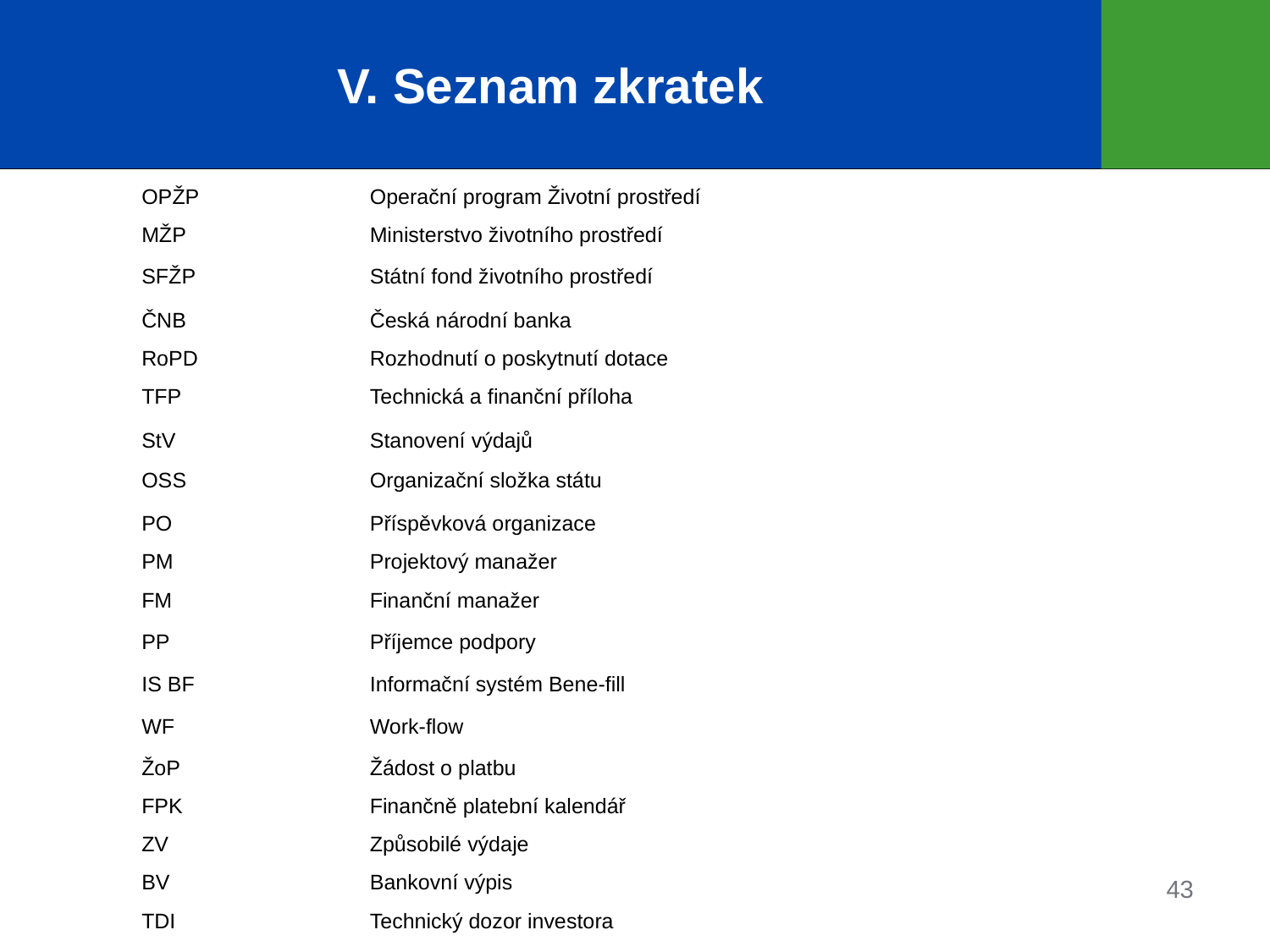

# V. Seznam zkratek
| OPŽP | Operační program Životní prostředí |
| --- | --- |
| MŽP | Ministerstvo životního prostředí |
| SFŽP | Státní fond životního prostředí |
| ČNB | Česká národní banka |
| RoPD | Rozhodnutí o poskytnutí dotace |
| TFP | Technická a finanční příloha |
| StV | Stanovení výdajů |
| OSS | Organizační složka státu |
| PO | Příspěvková organizace |
| PM | Projektový manažer |
| FM | Finanční manažer |
| PP | Příjemce podpory |
| IS BF | Informační systém Bene-fill |
| WF | Work-flow |
| ŽoP | Žádost o platbu |
| FPK | Finančně platební kalendář |
| ZV | Způsobilé výdaje |
| BV | Bankovní výpis |
| TDI | Technický dozor investora |
43